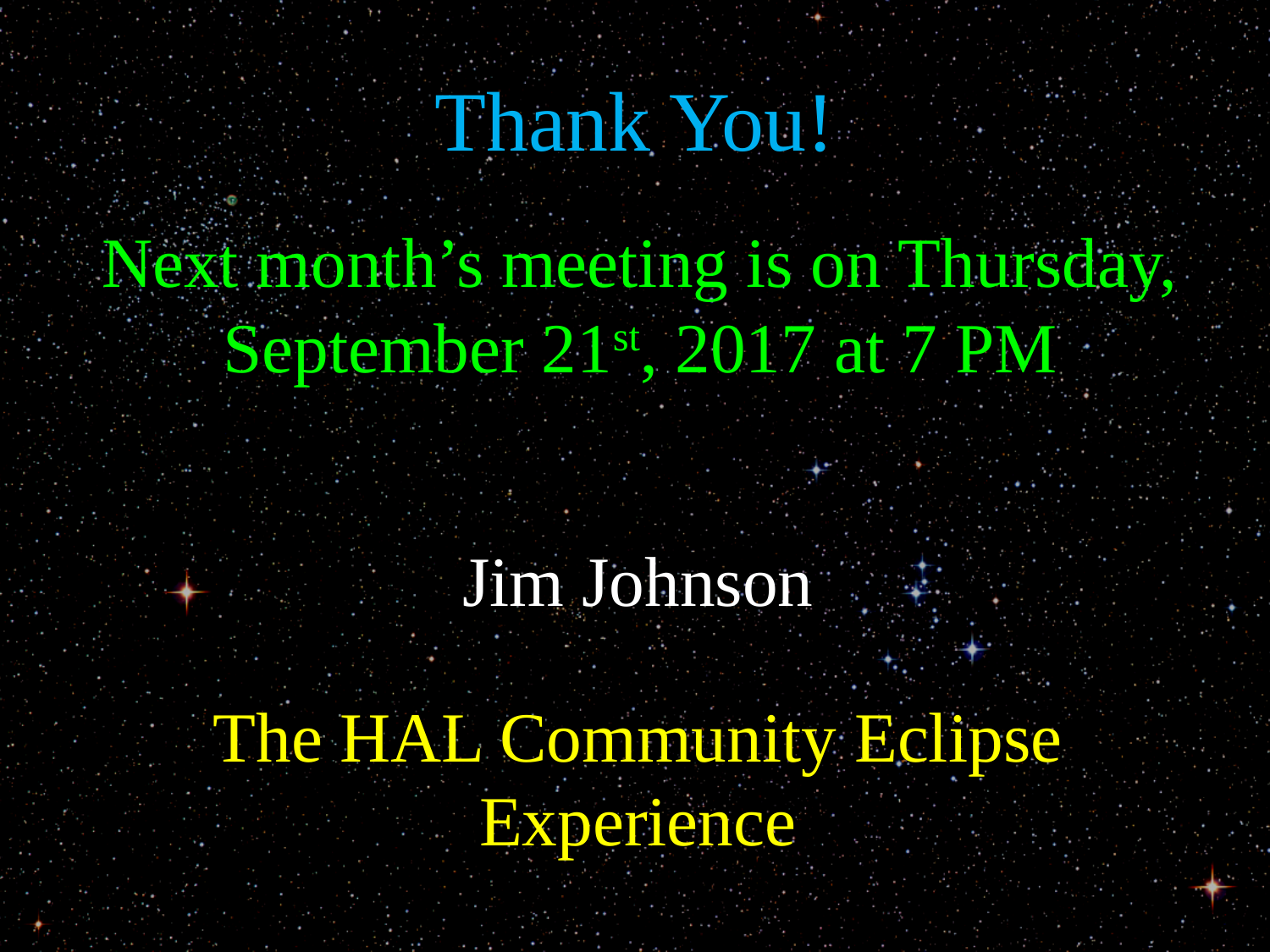

# Thank You!
Next month’s meeting is on Thursday, September 21st, 2017 at 7 PM

Jim Johnson

The HAL Community Eclipse Experience